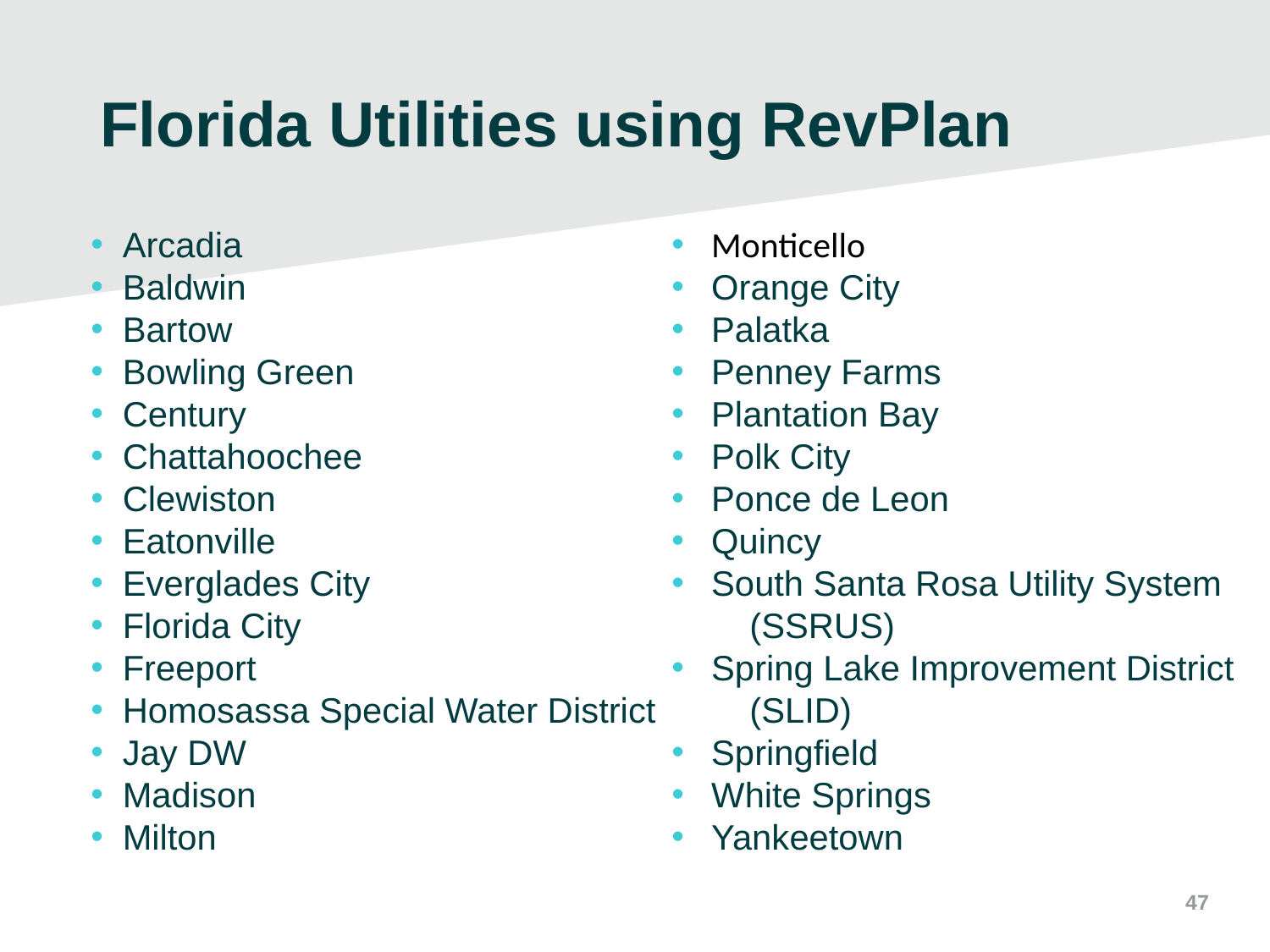

# Florida Utilities using RevPlan
Arcadia
Baldwin
Bartow
Bowling Green
Century
Chattahoochee
Clewiston
Eatonville
Everglades City
Florida City
Freeport
Homosassa Special Water District
Jay DW
Madison
Milton
Monticello
Orange City
Palatka
Penney Farms
Plantation Bay
Polk City
Ponce de Leon
Quincy
South Santa Rosa Utility System
        (SSRUS)
Spring Lake Improvement District
        (SLID)
Springfield
White Springs
Yankeetown
47